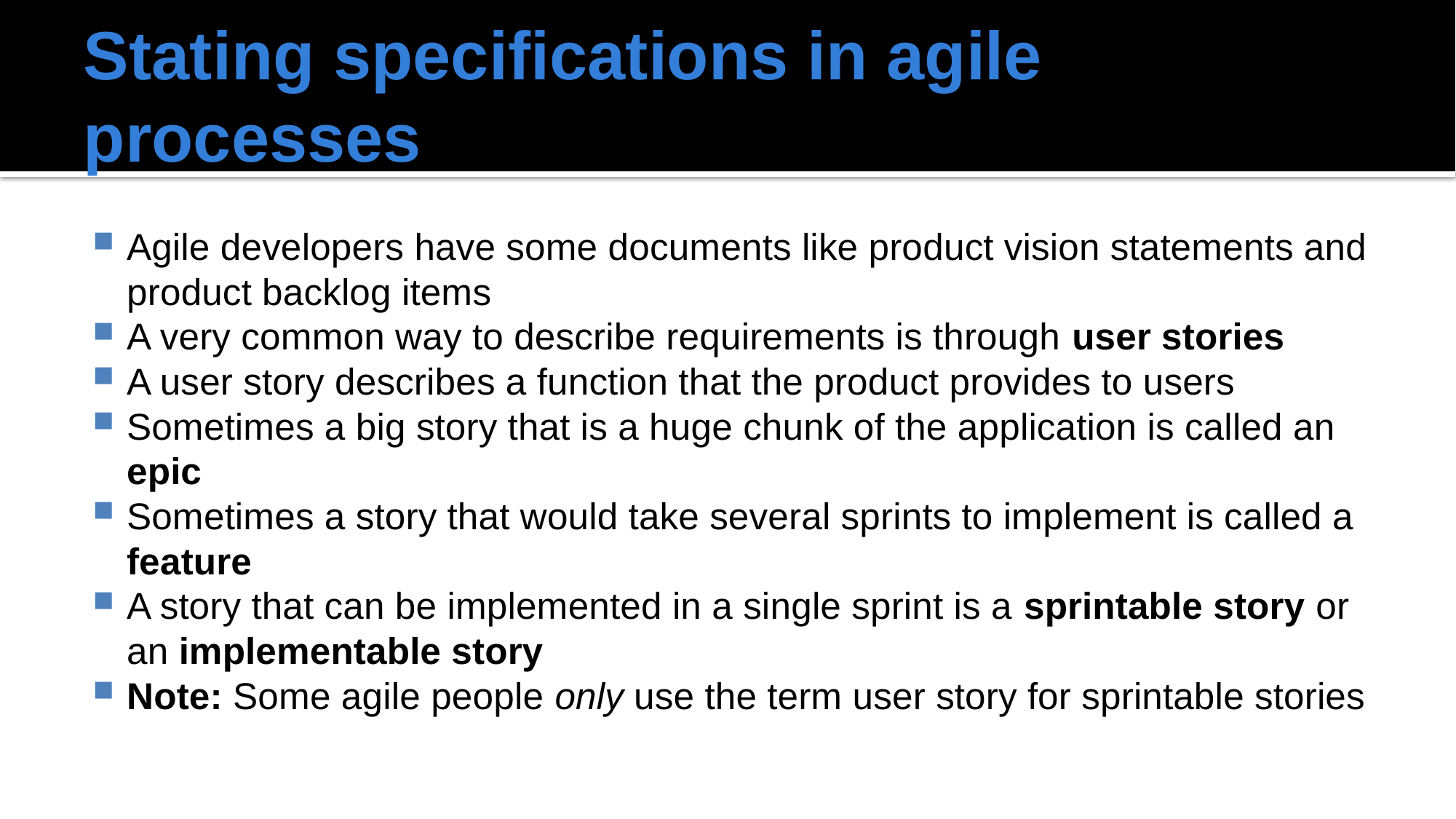

# Stating specifications in agile processes
Agile developers have some documents like product vision statements and product backlog items
A very common way to describe requirements is through user stories
A user story describes a function that the product provides to users
Sometimes a big story that is a huge chunk of the application is called an epic
Sometimes a story that would take several sprints to implement is called a feature
A story that can be implemented in a single sprint is a sprintable story or an implementable story
Note: Some agile people only use the term user story for sprintable stories